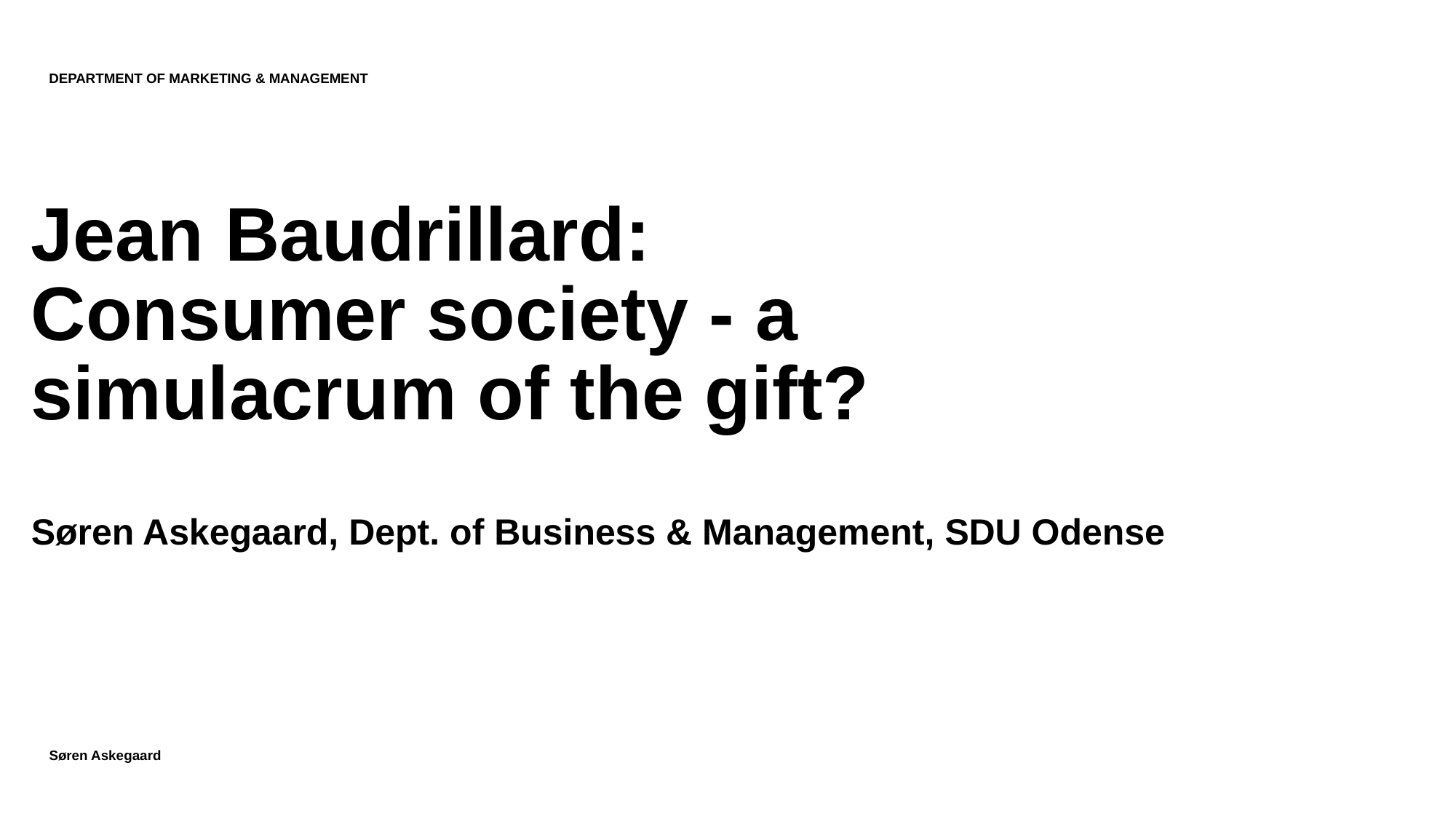

Department of Marketing & Management

# Jean Baudrillard: Consumer society - a simulacrum of the gift? Søren Askegaard, Dept. of Business & Management, SDU Odense
Søren Askegaard

1